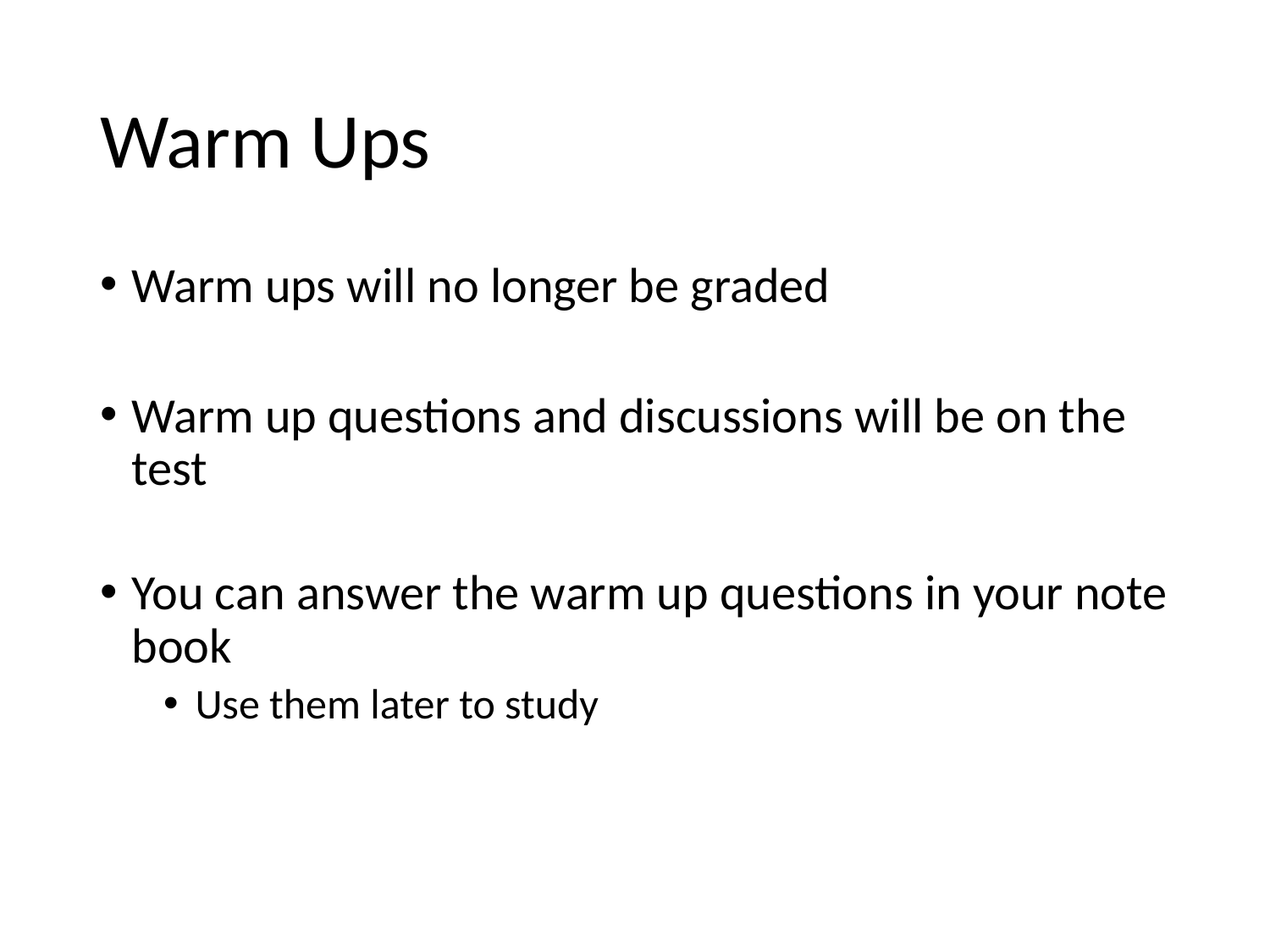

# Warm Ups
Warm ups will no longer be graded
Warm up questions and discussions will be on the test
You can answer the warm up questions in your note book
Use them later to study